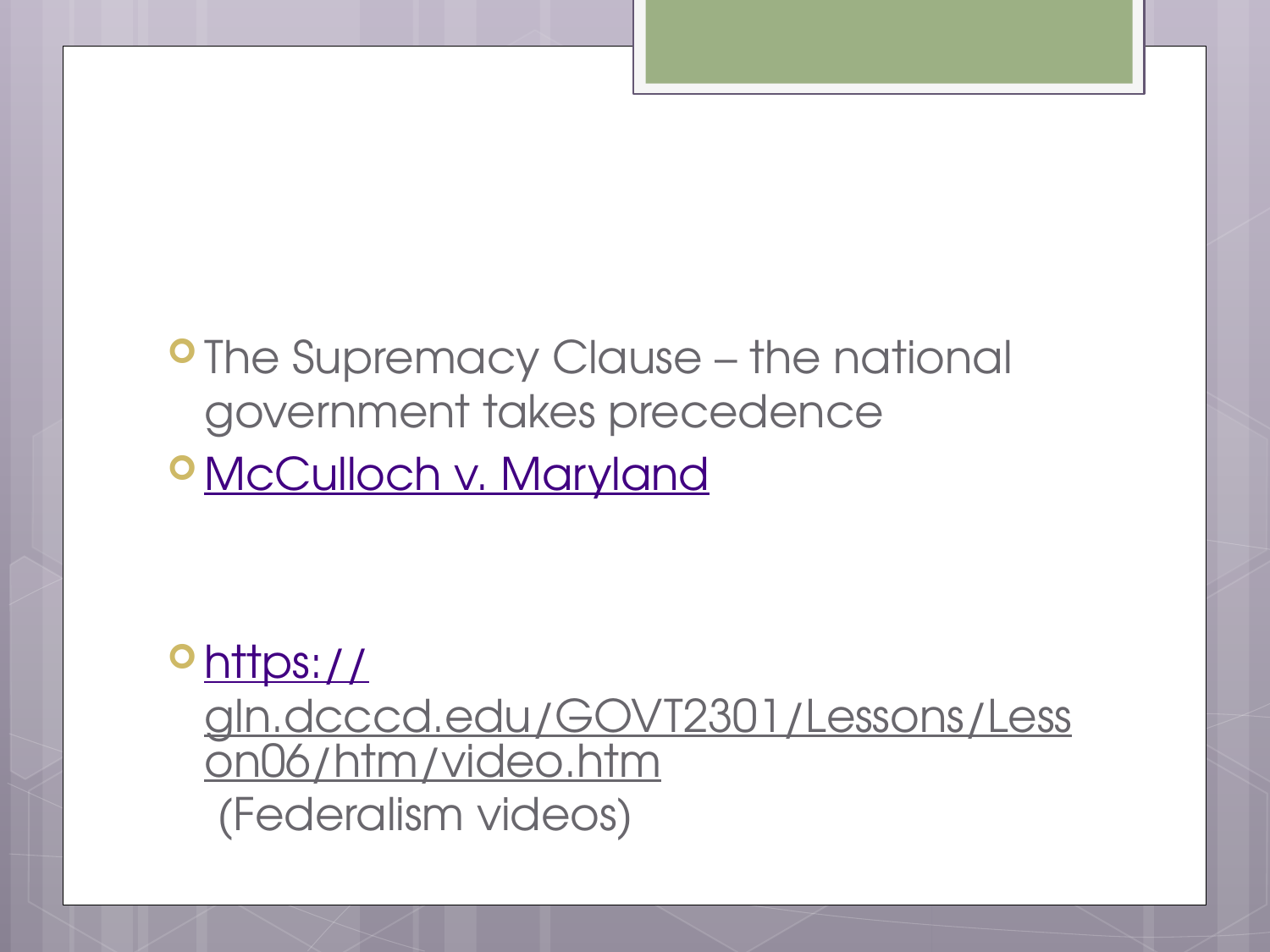

#
The Supremacy Clause – the national government takes precedence
McCulloch v. Maryland

https://gln.dcccd.edu/GOVT2301/Lessons/Lesson06/htm/video.htm (Federalism videos)